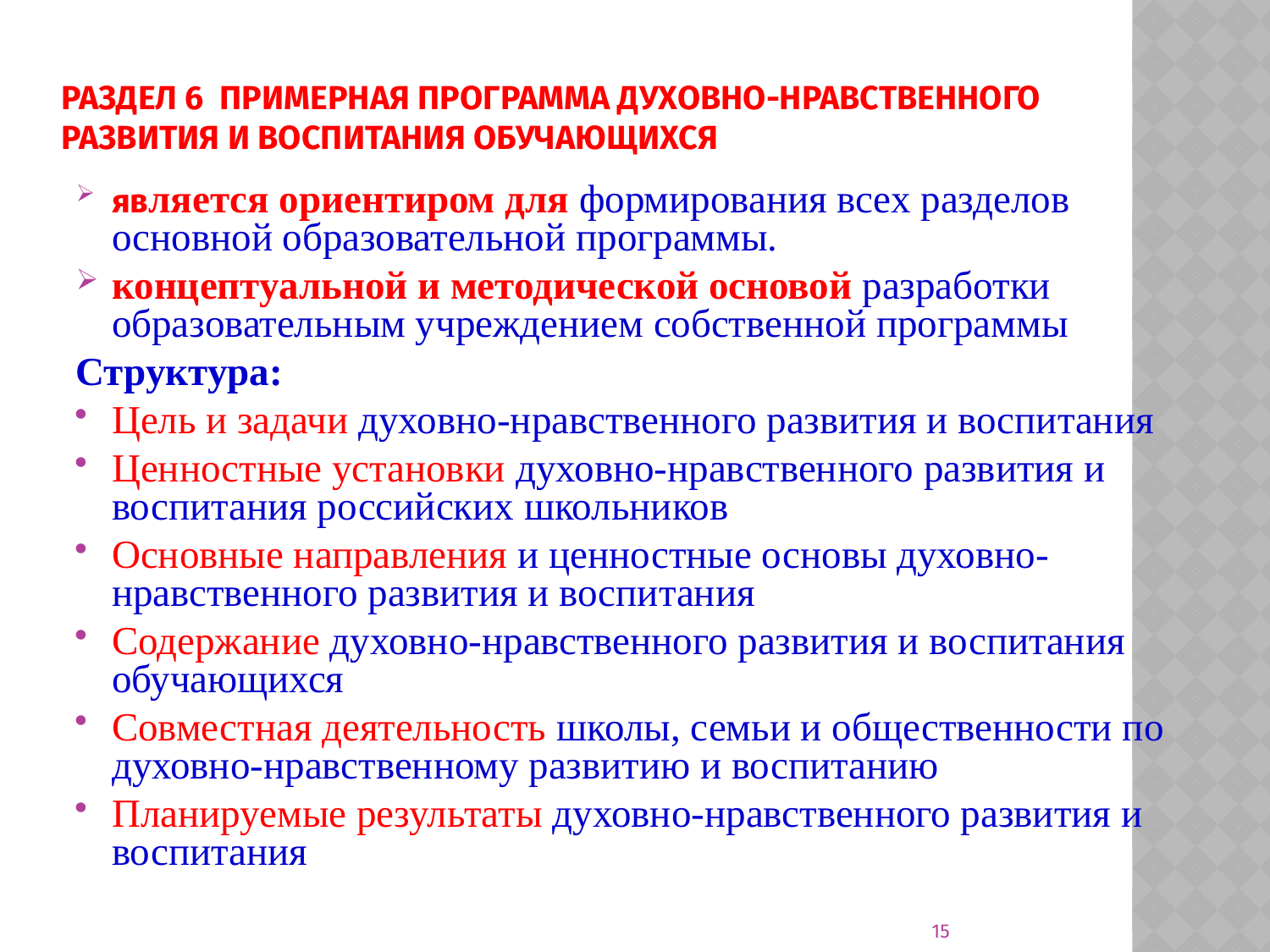

# РАЗДЕЛ 6  Примерная программа духовно-нравственного развития и воспитания обучающихся
является ориентиром для формирования всех разделов основной образовательной программы.
концептуальной и методической основой разработки образовательным учреждением собственной программы
Структура:
Цель и задачи духовно-нравственного развития и воспитания
Ценностные установки духовно-нравственного развития и воспитания российских школьников
Основные направления и ценностные основы духовно-нравственного развития и воспитания
Содержание духовно-нравственного развития и воспитания обучающихся
Совместная деятельность школы, семьи и общественности по духовно-нравственному развитию и воспитанию
Планируемые результаты духовно-нравственного развития и воспитания
15